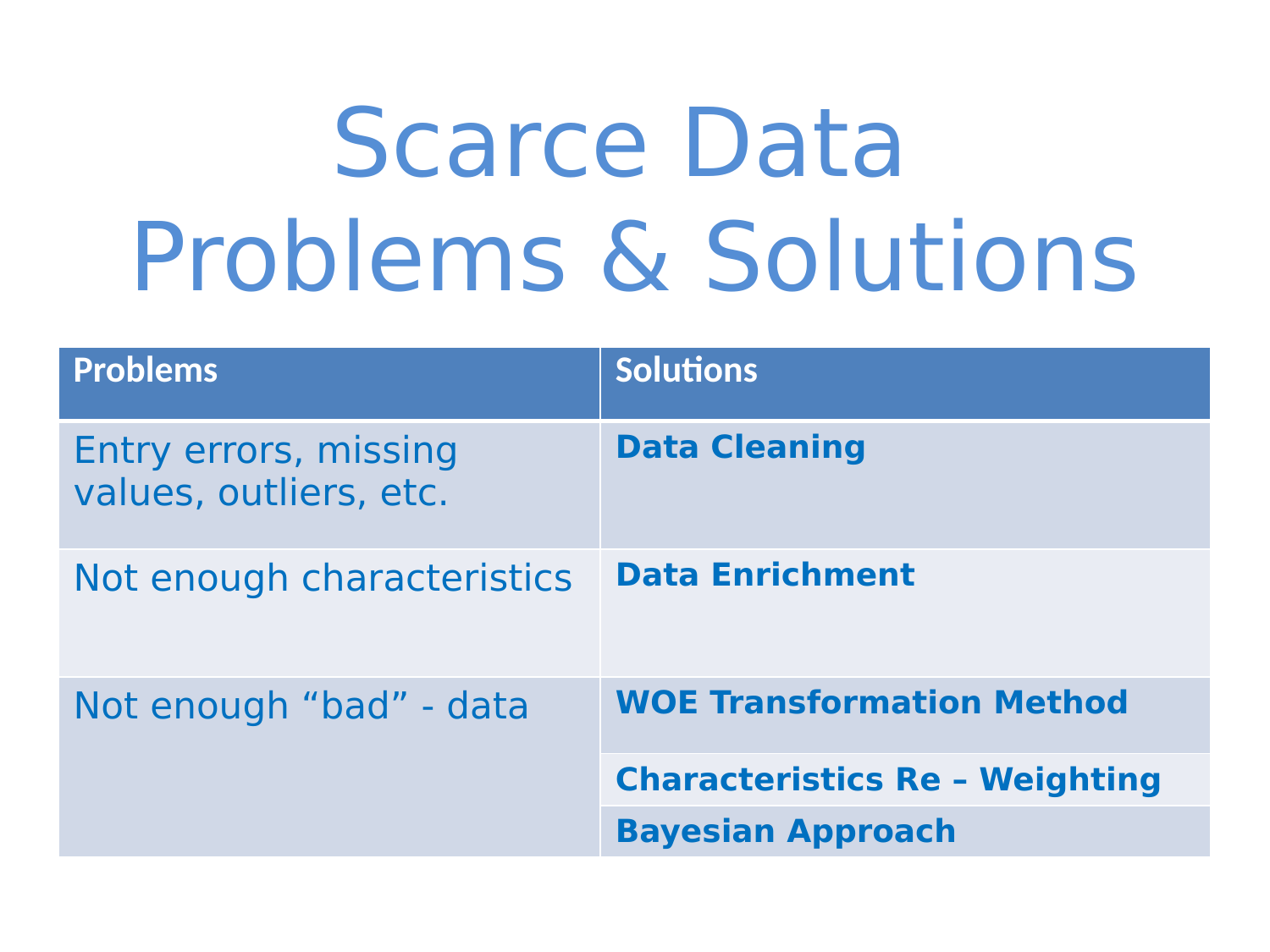

Scarce Data
Problems & Solutions
| Problems | Solutions |
| --- | --- |
| Entry errors, missing values, outliers, etc. | Data Cleaning |
| Not enough characteristics | Data Enrichment |
| Not enough “bad” - data | WOE Transformation Method |
|  | Characteristics Re – Weighting |
|  | Bayesian Approach |